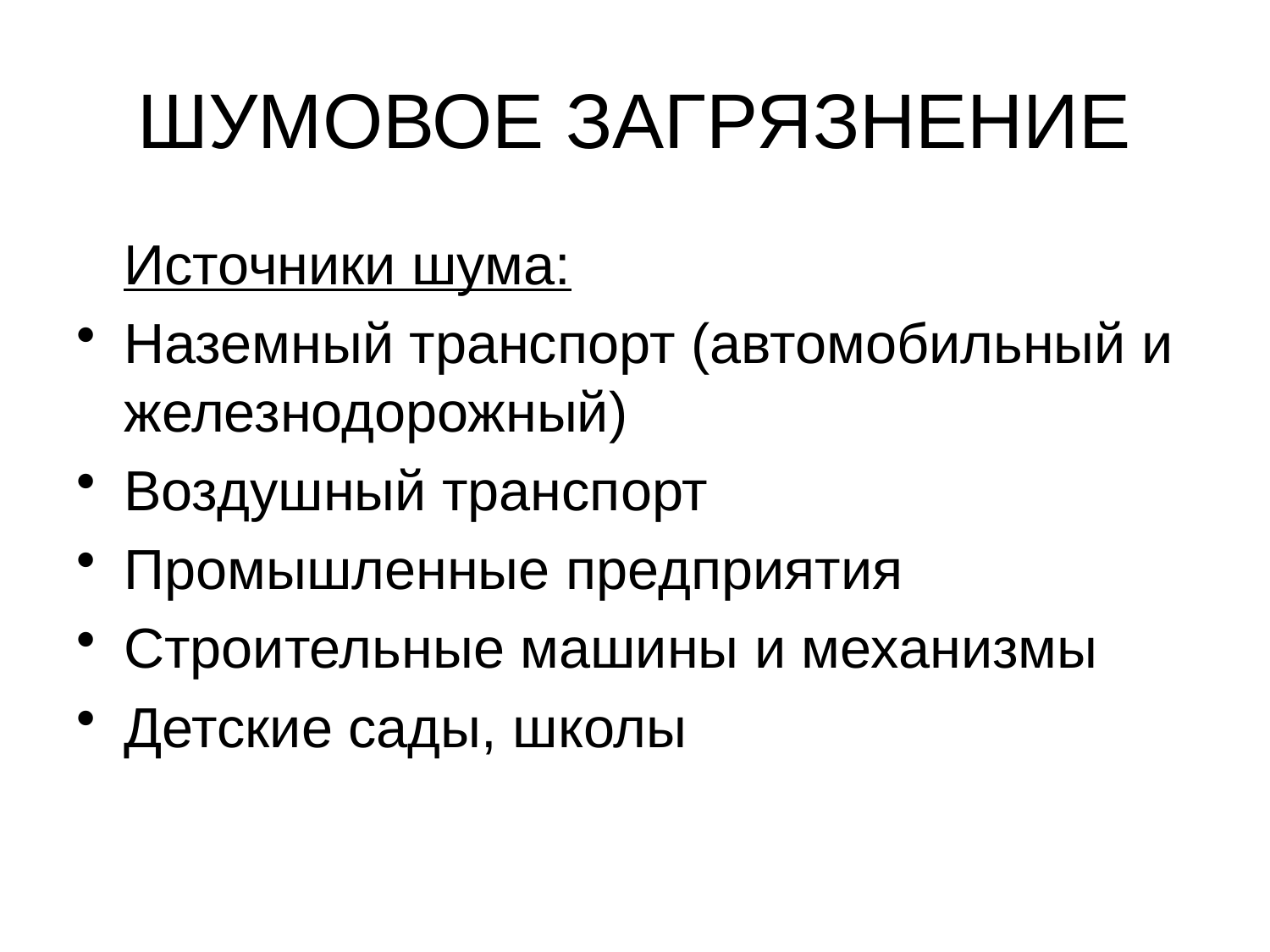

# ШУМОВОЕ ЗАГРЯЗНЕНИЕ
	Источники шума:
Наземный транспорт (автомобильный и железнодорожный)
Воздушный транспорт
Промышленные предприятия
Строительные машины и механизмы
Детские сады, школы